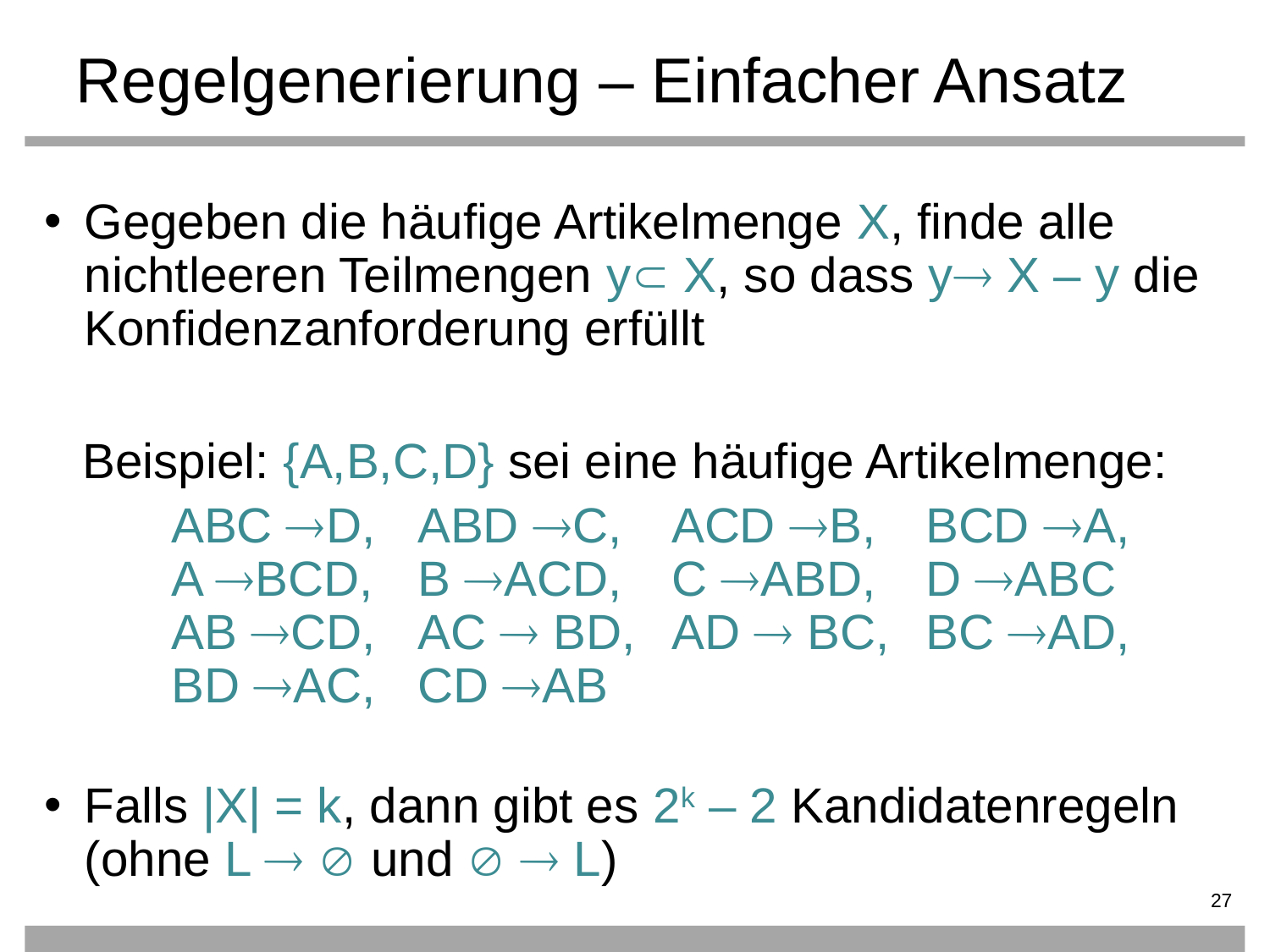

Regelgenerierung – Einfacher Ansatz
Gegeben die häufige Artikelmenge X, finde alle nichtleeren Teilmengen y⊂ X, so dass y→ X – y die Konfidenzanforderung erfüllt

Beispiel: {A,B,C,D} sei eine häufige Artikelmenge:
ABC →D, 	ABD →C, 	ACD →B, 	BCD →A,
A →BCD,	B →ACD,	C →ABD, 	D →ABC
AB →CD,	AC → BD, 	AD → BC, 	BC →AD,
BD →AC, 	CD →AB
Falls |X| = k, dann gibt es 2k – 2 Kandidatenregeln
(ohne L → ∅ und ∅ → L)‏
27